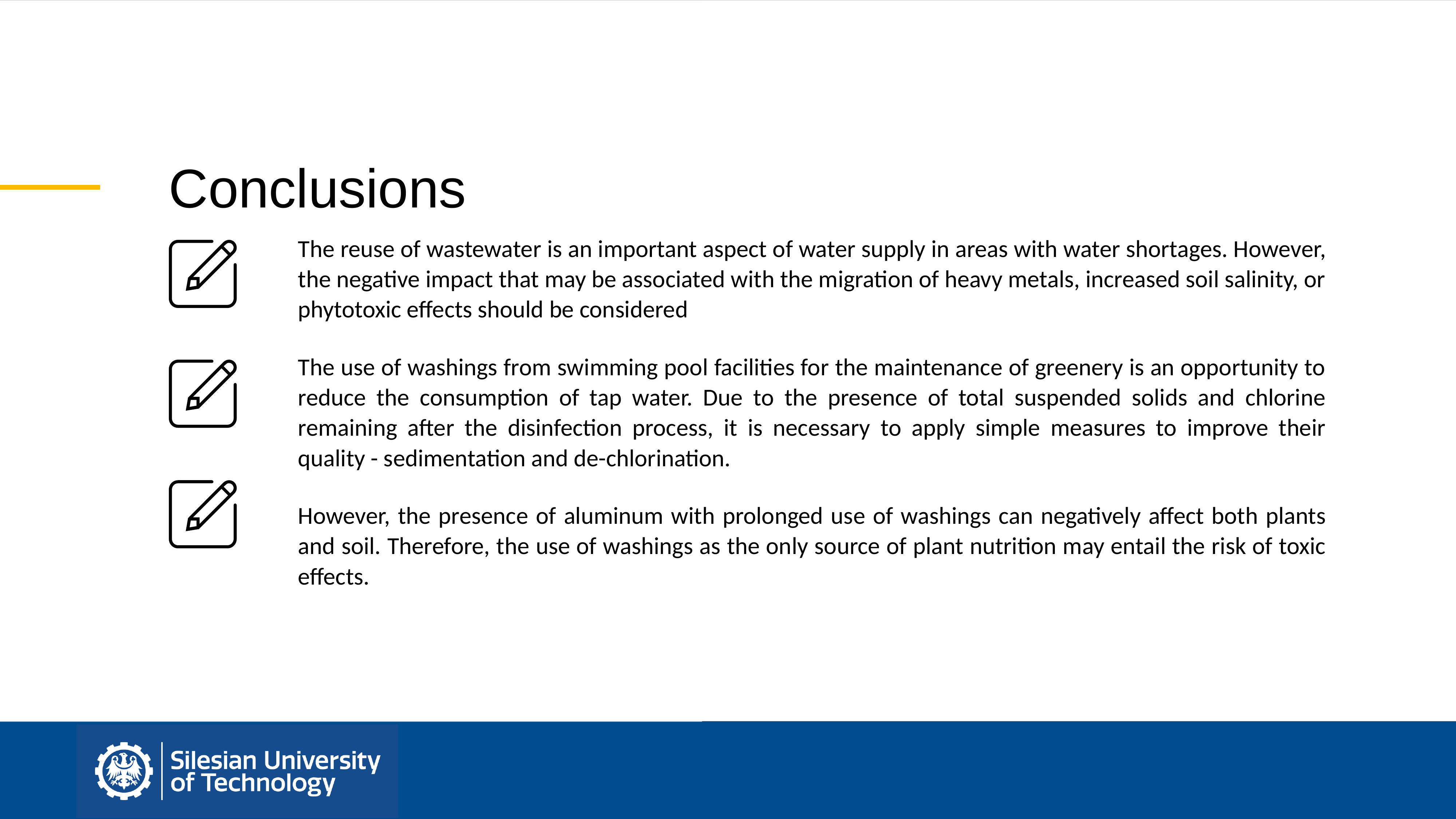

Conclusions
The reuse of wastewater is an important aspect of water supply in areas with water shortages. However, the negative impact that may be associated with the migration of heavy metals, increased soil salinity, or phytotoxic effects should be considered
The use of washings from swimming pool facilities for the maintenance of greenery is an opportunity to reduce the consumption of tap water. Due to the presence of total suspended solids and chlorine remaining after the disinfection process, it is necessary to apply simple measures to improve their quality - sedimentation and de-chlorination.
However, the presence of aluminum with prolonged use of washings can negatively affect both plants and soil. Therefore, the use of washings as the only source of plant nutrition may entail the risk of toxic effects.